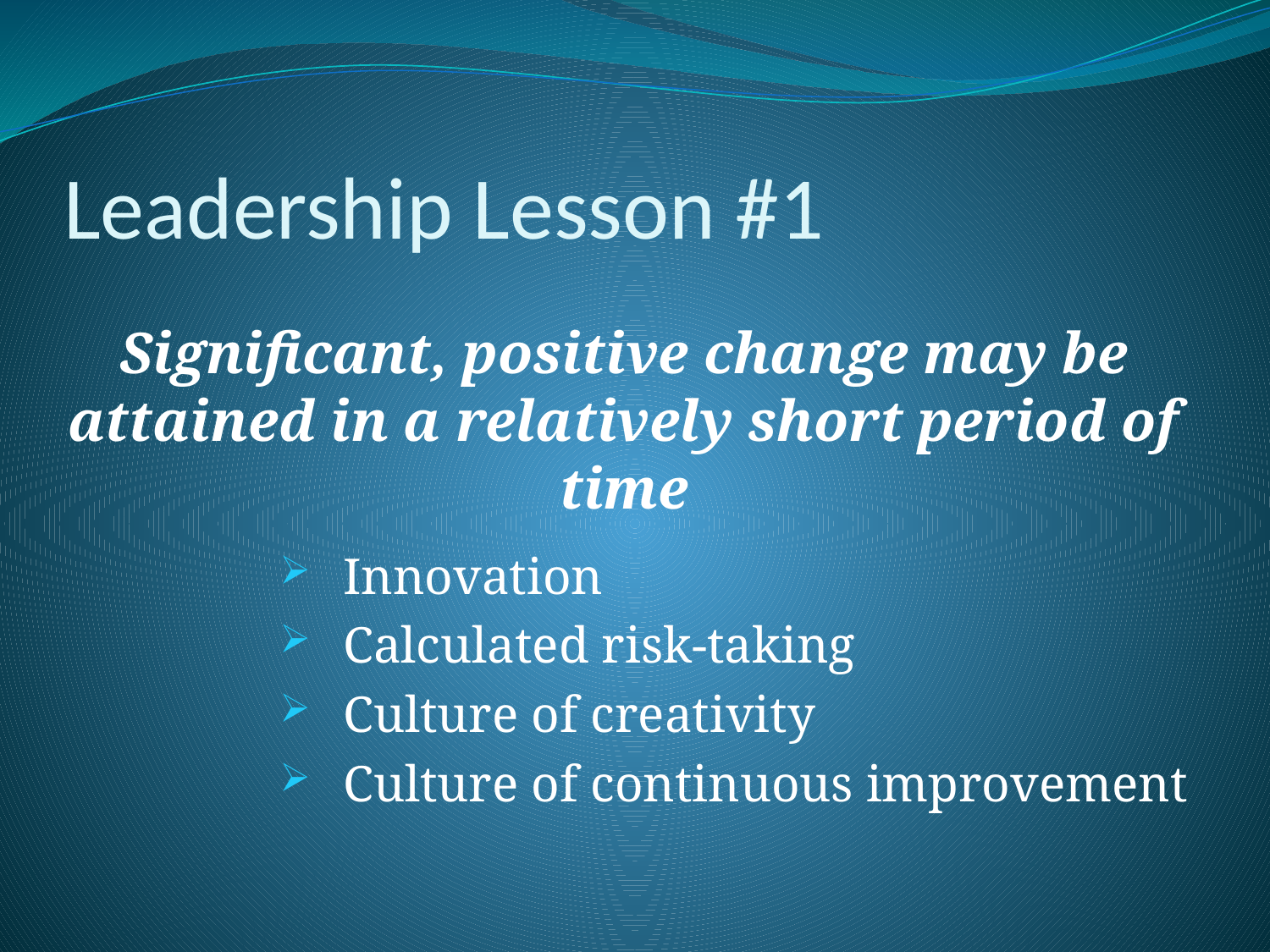

# Leadership Lesson #1
Significant, positive change may be attained in a relatively short period of time

Innovation
Calculated risk-taking
Culture of creativity
Culture of continuous improvement